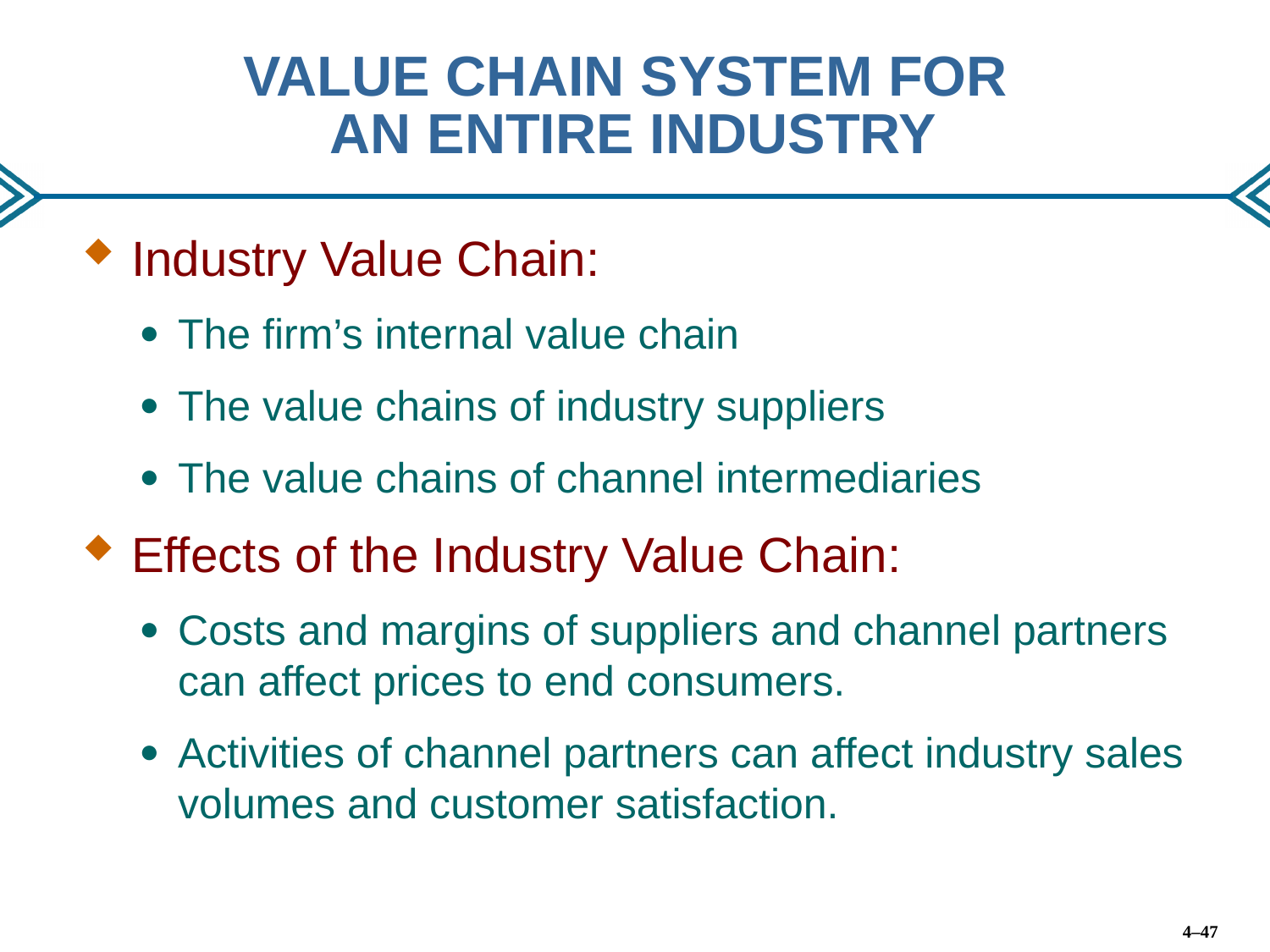

# VALUE CHAIN SYSTEM FOR AN ENTIRE INDUSTRY
Industry Value Chain:
The firm’s internal value chain
The value chains of industry suppliers
The value chains of channel intermediaries
Effects of the Industry Value Chain:
Costs and margins of suppliers and channel partners can affect prices to end consumers.
Activities of channel partners can affect industry sales volumes and customer satisfaction.
4–47